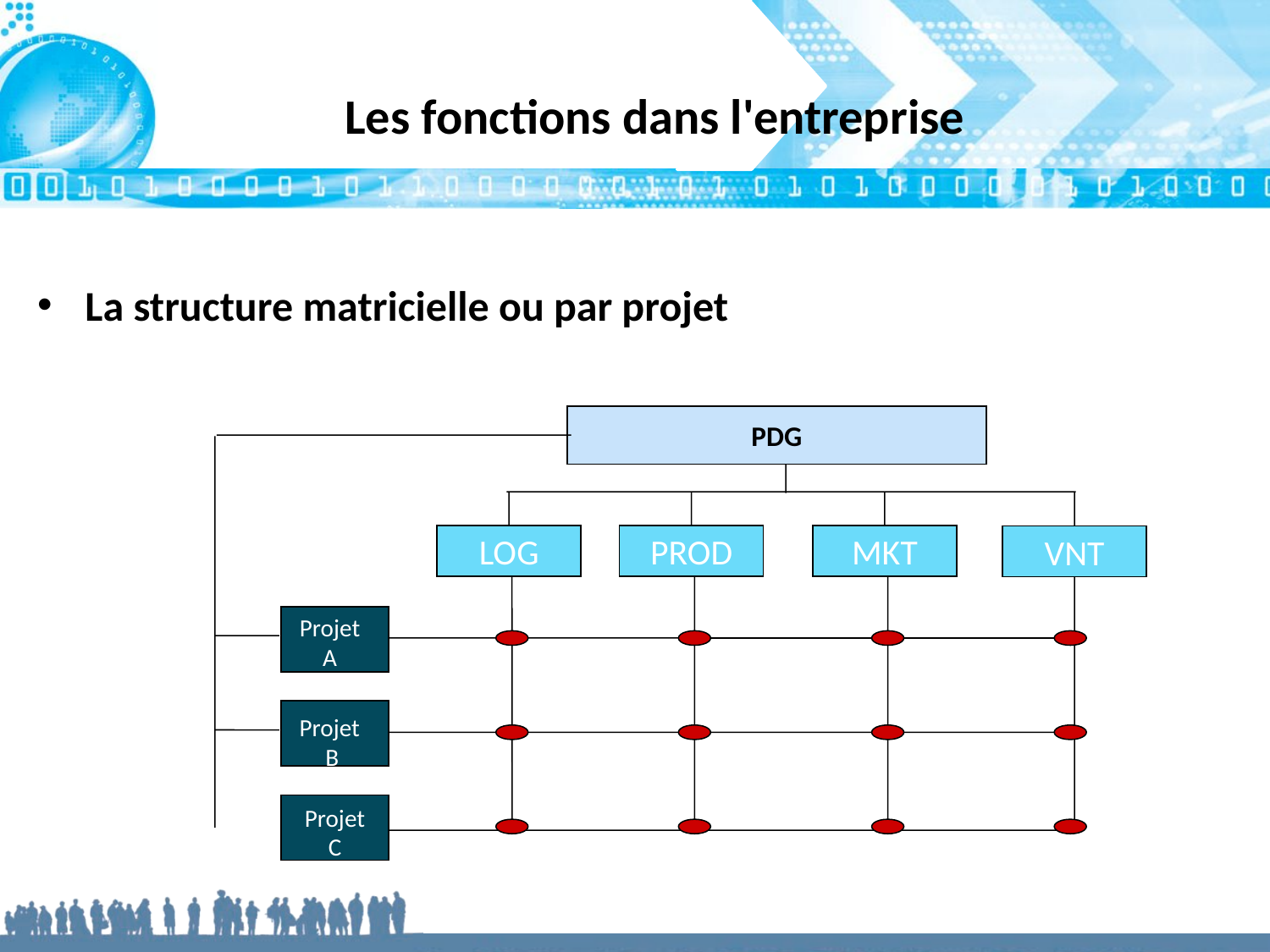

Les fonctions dans l'entreprise
La structure matricielle ou par projet
PDG

LOG
PROD
MKT
VNT

Projet
A

Projet
B

Projet C